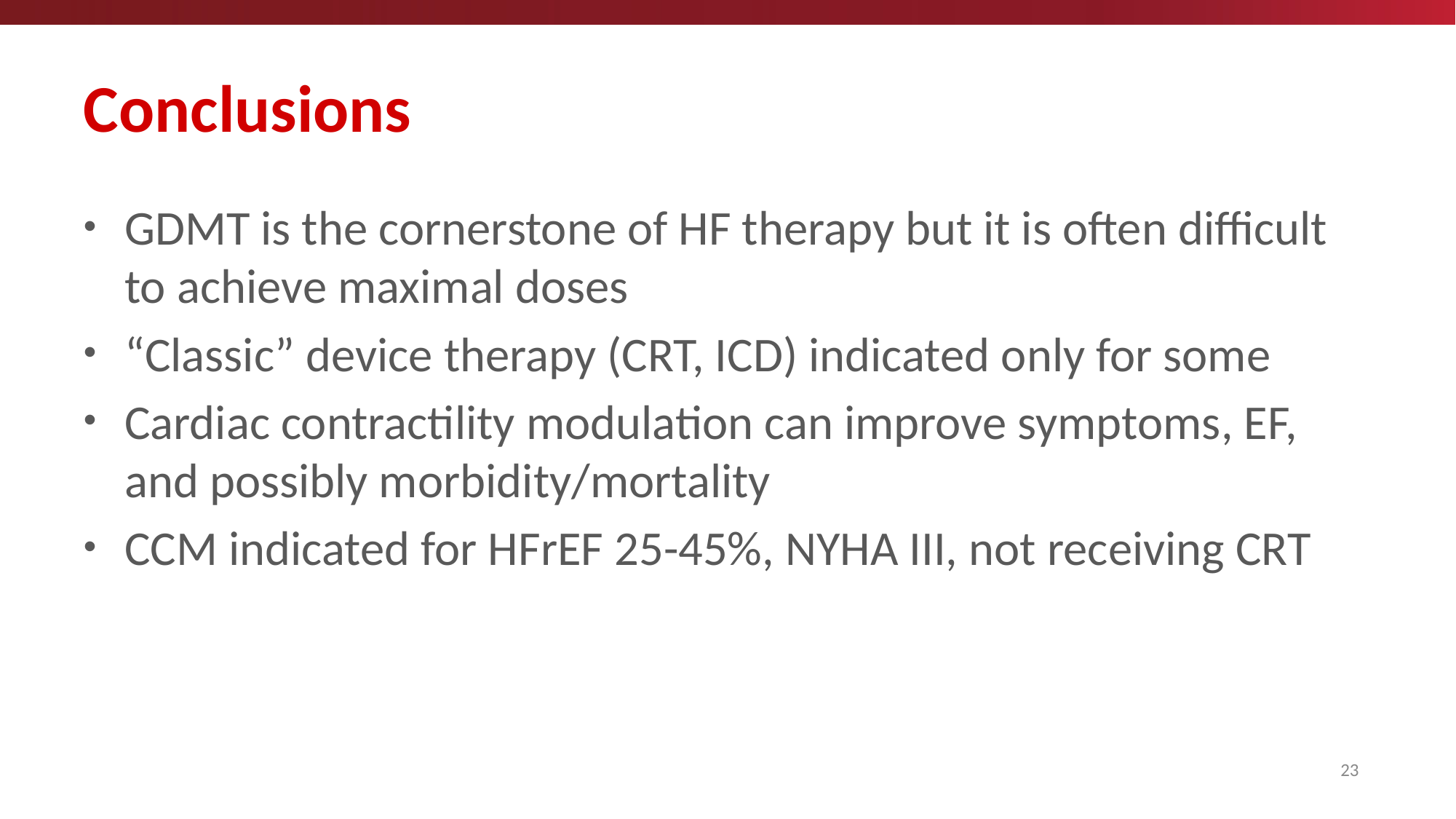

# Conclusions
GDMT is the cornerstone of HF therapy but it is often difficult to achieve maximal doses
“Classic” device therapy (CRT, ICD) indicated only for some
Cardiac contractility modulation can improve symptoms, EF, and possibly morbidity/mortality
CCM indicated for HFrEF 25-45%, NYHA III, not receiving CRT
23